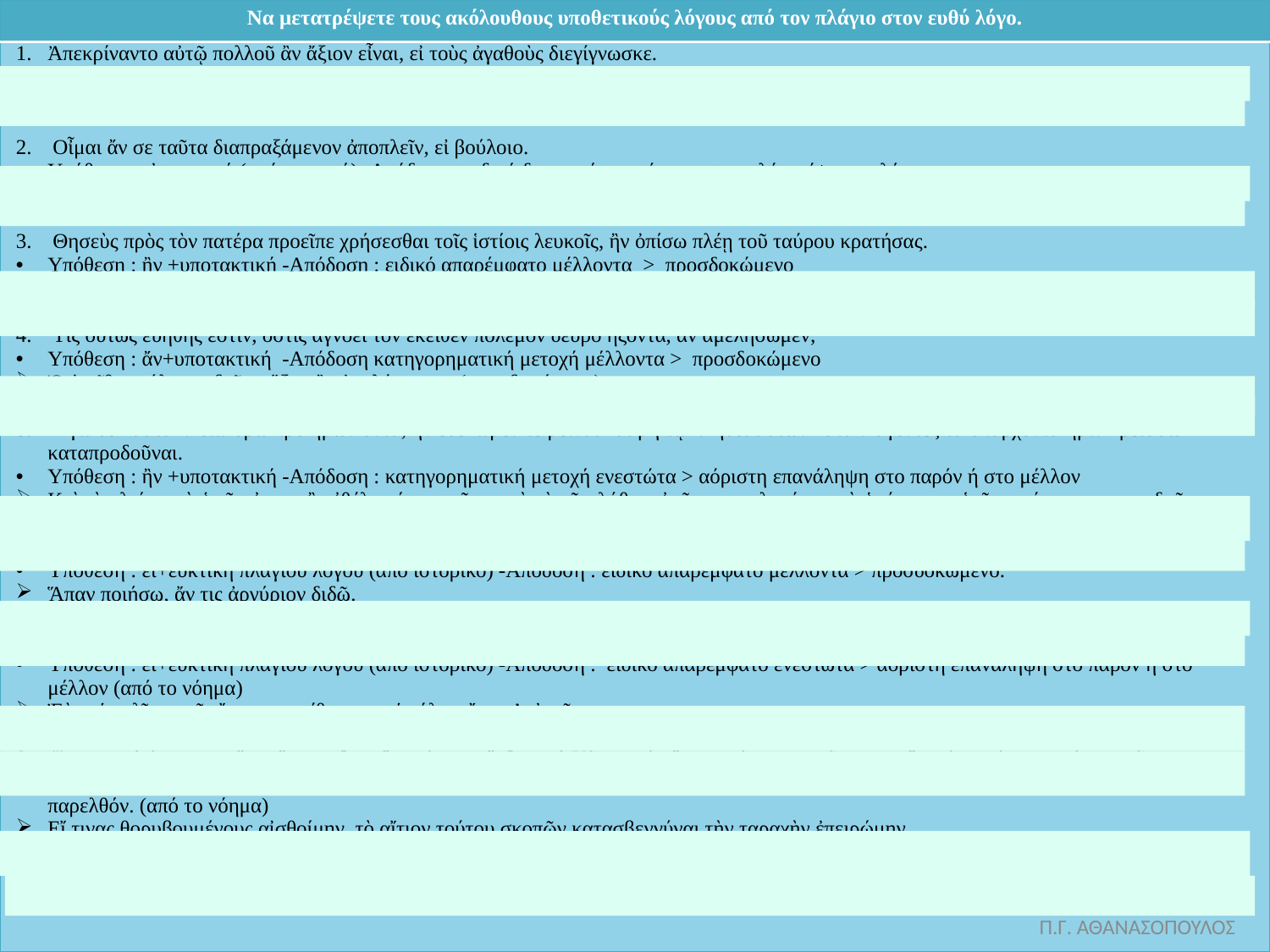

| Να μετατρέψετε τους ακόλουθους υποθετικούς λόγους από τον πλάγιο στον ευθύ λόγο. |
| --- |
| Ἀπεκρίναντο αὐτῷ πολλοῦ ἂν ἄξιον εἶναι, εἰ τοὺς ἀγαθοὺς διεγίγνωσκε. Υπόθεση : εἰ+οριστική ιστορικού χρόνου Απόδοση : ειδικό δυνητικό απαρέμφατο > μη πραγματικό (Ὦ) οὗτος, εἰ τοὺς ἀγαθοὺς διεγίγνωσκες, πολλοῦ ἂν ἄξιος ἦσθα.  Οἶμαι ἄν σε ταῦτα διαπραξάμενον ἀποπλεῖν, εἰ βούλοιο. Υπόθεση : εἰ+ευκτική (από αρκτικό) -Απόδοση : ειδικό δυνητικό απαρέμφατο > απλή σκέψη του λέγοντος Διαπραξάμενος ταῦτα σὺ ἂν ἀποπλέοις, εἰ βούλοιο.  Θησεὺς πρὸς τὸν πατέρα προεῖπε χρήσεσθαι τοῖς ἱστίοις λευκοῖς, ἢν ὀπίσω πλέῃ τοῦ ταύρου κρατήσας. Υπόθεση : ἢν +υποτακτική -Απόδοση : ειδικό απαρέμφατο μέλλοντα  > προσδοκώμενο Πάτερ, χρήσομαι τοῖς ἱστίοις λευκοῖς, ἢν ὀπίσω πλέω τοῦ ταύρου κρατήσας.  Τίς οὕτως εὐήθης ἐστίν, ὅστις ἀγνοεῖ τὸν ἐκεῖθεν πόλεμον δεῦρο ἥξοντα, ἂν ἀμελήσωμεν; Υπόθεση : ἄν+υποτακτική -Απόδοση κατηγορηματική μετοχή μέλλοντα > προσδοκώμενο Ὁ ἐκεῖθεν πόλεμος δεῦρο ἥξει, ἂν ἀμελήσωμεν. (προσδοκώμενο)  Ἐγὼ δὲ καὶ τὰ πλείω ὁρῶ πρὸ ἡμῶν ὄντα, ἢν ἐθέλωμέν τε μεῖναι καὶ μὴ τῷ πλήθει αὐτῶν καταπλαγέντες τὰ ὑπάρχοντα ἡμῖν κρείσσω καταπροδοῦναι. Υπόθεση : ἢν +υποτακτική -Απόδοση : κατηγορηματική μετοχή ενεστώτα > αόριστη επανάληψη στο παρόν ή στο μέλλον Καὶ τὰ πλείω πρὸ ἡμῶν ἐστιν, ἢν ἐθέλωμέν τε μεῖναι καὶ μὴ τῷ πλήθει αὐτῶν καταπλαγέντες τὰ ὑπάρχοντα ἡμῖν κρείσσω καταπροδοῦναι.  Ἡγεῖτο ἅπαν ποιήσειν αὐτόν, εἴ τις ἀργύριον διδοίη. Υπόθεση : εἰ+ευκτική πλαγίου λόγου (από ιστορικό) -Απόδοση : ειδικό απαρέμφατο μέλλοντα > προσδοκώμενο. Ἅπαν ποιήσω, ἄν τις ἀργύριον διδῷ.  Ἔφη δέ, εἰ οἱ πολῖται τοῖς ἄρχουσι πείθοιντο, τὰς πόλεις ἄριστ’ οἰκεῖσθαι. Υπόθεση : εἰ+ευκτική πλαγίου λόγου (από ιστορικό) -Απόδοση : ειδικό απαρέμφατο ενεστώτα > αόριστη επανάληψη στο παρόν ή στο μέλλον (από το νόημα) Ἐὰν οἱ πολῖται τοῖς ἄρχουσι πείθωνται, αἱ πόλεις ἄριστ’ οἰκοῦνται.  Ἅπαντες ἐγίγνωσκον ὅτι, εἴ τινας θορυβουμένους αἴσθοιτο ὁ Κῦρος, τὸ αἴτιον τούτου σκοπῶν κατασβεννύναι τὴν ταραχὴν πειρῷτο. Υπόθεση : εἰ+ευκτική πλαγίου λόγου (από ιστορικό) - Απόδοση : ειδική πρόταση με ευκτική του πλαγίου λόγου > αόριστη επανάληψη στο παρελθόν. (από το νόημα) Εἴ τινας θορυβουμένους αἰσθοίμην, τὸ αἴτιον τούτου σκοπῶν κατασβεννύναι τὴν ταραχὴν ἐπειρώμην. |

Π.Γ. ΑΘΑΝΑΣΟΠΟΥΛΟΣ